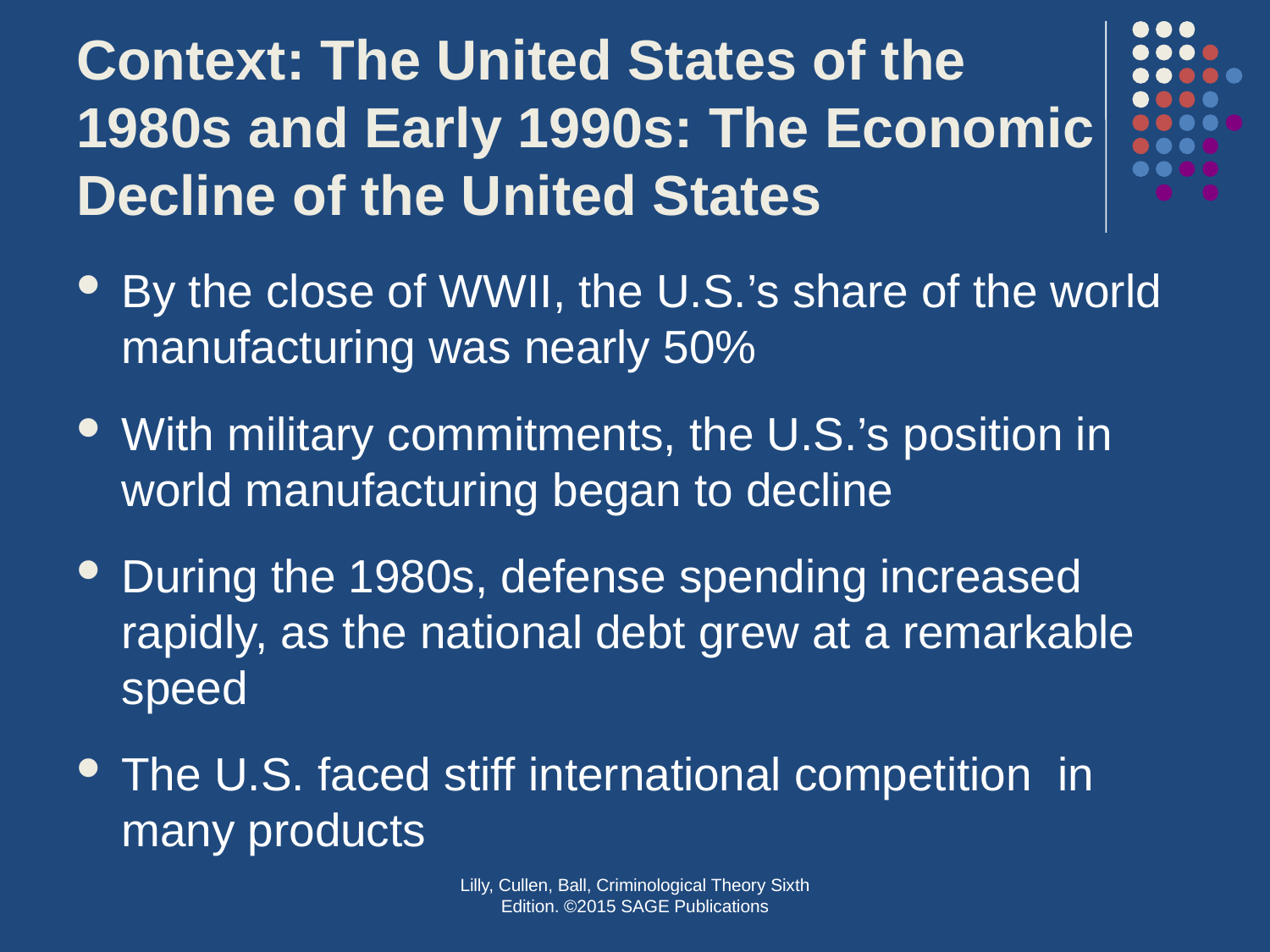

# Context: The United States of the 1980s and Early 1990s: The Economic Decline of the United States
By the close of WWII, the U.S.’s share of the world manufacturing was nearly 50%

With military commitments, the U.S.’s position in world manufacturing began to decline

During the 1980s, defense spending increased rapidly, as the national debt grew at a remarkable speed

The U.S. faced stiff international competition  in many products
Lilly, Cullen, Ball, Criminological Theory Sixth Edition. ©2015 SAGE Publications